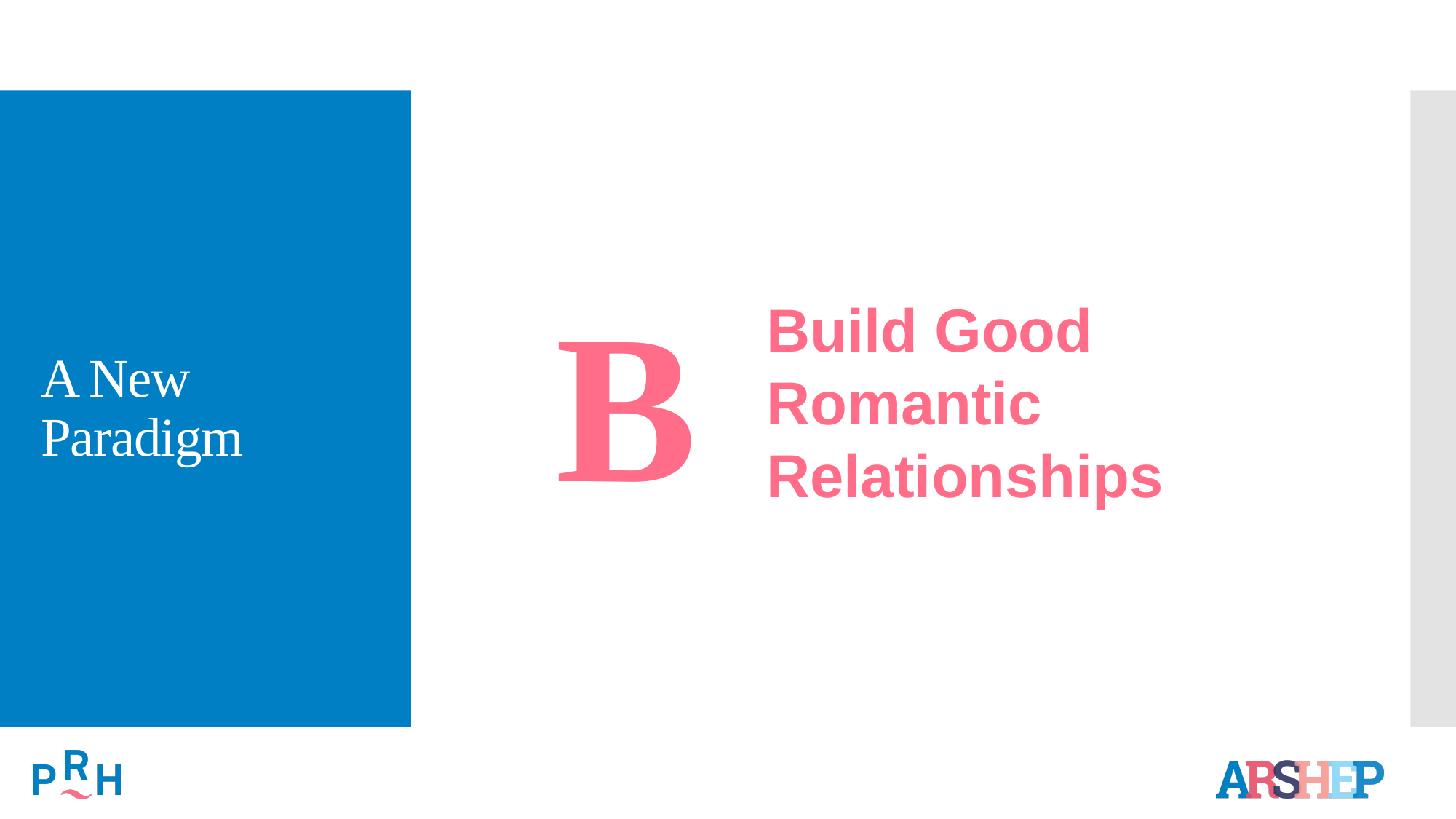

# A New Paradigm
B
Build Good
Romantic
Relationships